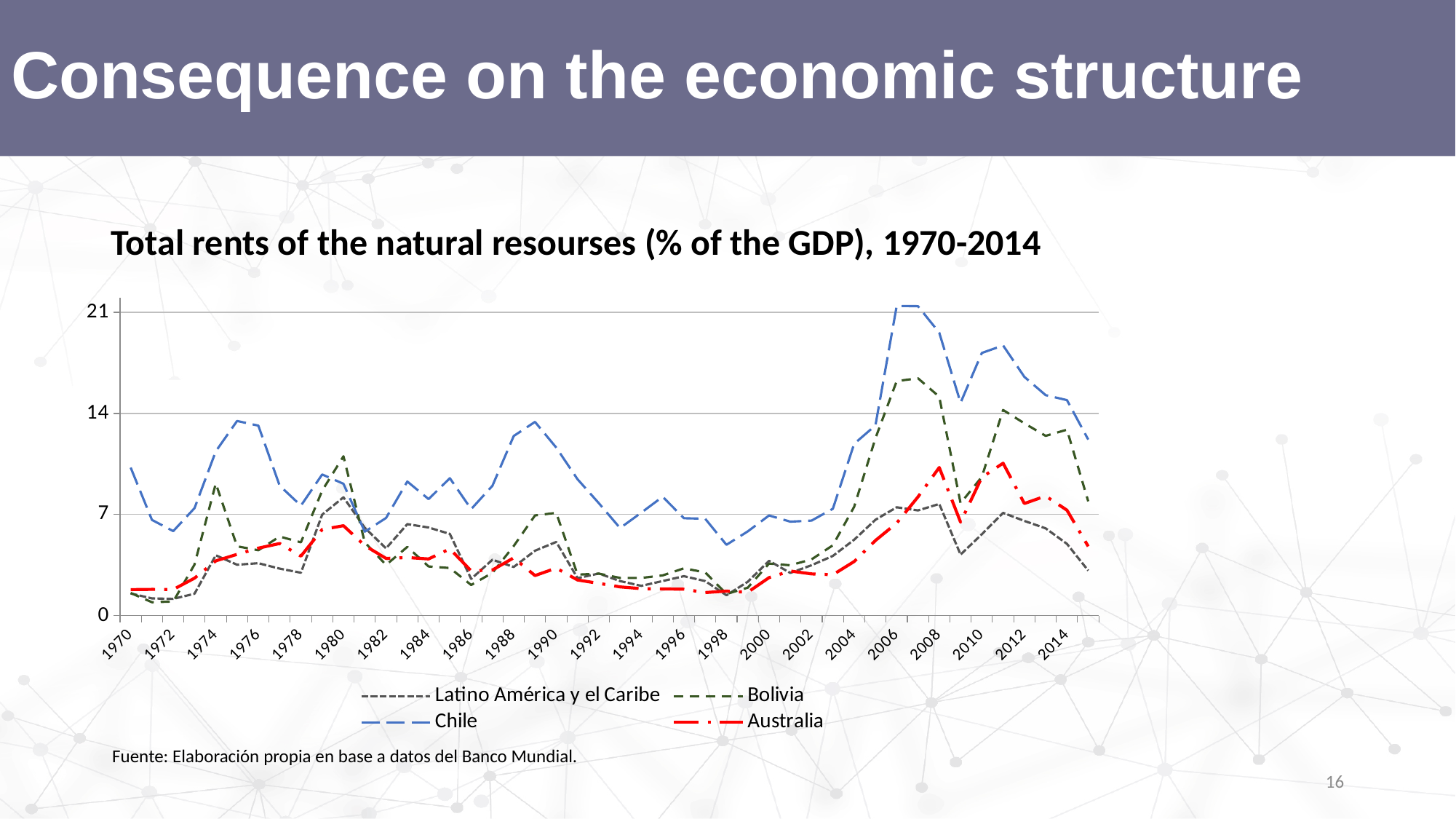

Consequence on the economic structure
Total rents of the natural resourses (% of the GDP), 1970-2014

### Chart

| Category |  |  |  | Australia |
|---|---|---|---|---|
| 1970.0 | 1.57947535458577 | 1.549318445037463 | 10.2583577659267 | 1.81202264938794 |
| 1971.0 | 0.940124515481449 | 1.206918053094939 | 6.63502575885311 | 1.8312927716687 |
| 1972.0 | 0.992997160677201 | 1.173775956142468 | 5.860497106010547 | 1.82550489292142 |
| 1973.0 | 3.54776230011988 | 1.529155381870788 | 7.45304382585584 | 2.60508020718866 |
| 1974.0 | 9.161490234478679 | 4.188965912337147 | 11.3834451435709 | 3.80259361694325 |
| 1975.0 | 4.810423528737276 | 3.535253714487419 | 13.4804082291769 | 4.25437010030493 |
| 1976.0 | 4.53765093282197 | 3.641733623823523 | 13.1611303761678 | 4.68361934979253 |
| 1977.0 | 5.48584234700593 | 3.265411744946135 | 9.00979615524107 | 5.002812841120837 |
| 1978.0 | 5.08450995091381 | 2.982300927249907 | 7.623176233929984 | 4.12976196370323 |
| 1979.0 | 8.66842911159427 | 7.002918012155906 | 9.7828622282573 | 5.974010847317925 |
| 1980.0 | 11.0398831888485 | 8.204056658016752 | 9.13571407533926 | 6.23486392057366 |
| 1981.0 | 5.084886020110856 | 6.089682580980032 | 5.820901777644678 | 4.860680811786186 |
| 1982.0 | 3.52376897036015 | 4.667860616579034 | 6.77124212623743 | 3.97018036734497 |
| 1983.0 | 4.76847293933365 | 6.34404019483187 | 9.294331049012392 | 4.03384403416814 |
| 1984.0 | 3.41532147188079 | 6.109508537422556 | 8.078195377360322 | 3.93703407721269 |
| 1985.0 | 3.30895034125718 | 5.666688427880238 | 9.52338979128759 | 4.63162397562934 |
| 1986.0 | 2.13238671269868 | 2.557387379414785 | 7.38532568738819 | 3.11050310948659 |
| 1987.0 | 2.974128984653039 | 3.88296953957333 | 9.00127979598721 | 3.16858403309706 |
| 1988.0 | 4.828095302696576 | 3.378302151703927 | 12.4399029550492 | 4.01266183501826 |
| 1989.0 | 6.94159961560094 | 4.503549936189809 | 13.4184892799535 | 2.78470436926899 |
| 1990.0 | 7.127146882544269 | 5.110822284167946 | 11.6412680752059 | 3.30168675877319 |
| 1991.0 | 2.85019636182762 | 2.606178740654278 | 9.4494478901032 | 2.47853192674912 |
| 1992.0 | 2.91750488175224 | 2.928690577644625 | 7.79729948630141 | 2.24521508697721 |
| 1993.0 | 2.62377166705221 | 2.403504629459659 | 6.07097423543493 | 2.00385785872685 |
| 1994.0 | 2.6219045005068 | 2.073810801292266 | 7.14277977018769 | 1.8807609530699 |
| 1995.0 | 2.79829175391018 | 2.407978793023823 | 8.24059210224731 | 1.86234829979948 |
| 1996.0 | 3.28771866994087 | 2.742996664432497 | 6.75107143257494 | 1.84268417039266 |
| 1997.0 | 3.005276452773129 | 2.403508631546037 | 6.71603068897997 | 1.60917214666221 |
| 1998.0 | 1.51330089873655 | 1.427133863985972 | 4.914845901343249 | 1.71052827072689 |
| 1999.0 | 1.94622019362254 | 2.353800212529621 | 5.83907925652065 | 1.63072986210111 |
| 2000.0 | 3.61321409038131 | 3.803881389016125 | 6.942394844278956 | 2.64272751004872 |
| 2001.0 | 3.499086770074169 | 2.970509031797441 | 6.513311035596709 | 3.09969102344438 |
| 2002.0 | 3.90500952290063 | 3.500996228414356 | 6.58700788533783 | 2.90163677471424 |
| 2003.0 | 4.88287213259387 | 4.144960762813658 | 7.410627227525946 | 2.84092938209236 |
| 2004.0 | 7.54705705471357 | 5.264258637929105 | 11.9014993395808 | 3.75707116434236 |
| 2005.0 | 12.2850069581281 | 6.644359766297501 | 13.173858939455 | 5.21246020300474 |
| 2006.0 | 16.24261883176516 | 7.513329366836579 | 21.44034577071098 | 6.415533843867916 |
| 2007.0 | 16.4332213068653 | 7.291915595786294 | 21.42063533592576 | 8.230785960537483 |
| 2008.0 | 15.1595553209701 | 7.742098977156568 | 19.58974307214606 | 10.2626501319463 |
| 2009.0 | 7.795566613945916 | 4.2357230828998 | 14.7389784336844 | 6.48028241545609 |
| 2010.0 | 9.61290530060865 | 5.644039926287201 | 18.1861844351289 | 9.581822206974952 |
| 2011.0 | 14.2422723673777 | 7.126773884648261 | 18.7061748053358 | 10.5603550642457 |
| 2012.0 | 13.3183769178825 | 6.56509609435432 | 16.5334558693377 | 7.77284954882897 |
| 2013.0 | 12.4539584402901 | 6.054553144702878 | 15.2677021209209 | 8.29258629518449 |
| 2014.0 | 12.8772473997254 | 4.979603449839678 | 14.9241445834559 | 7.31074835849666 |
| 2015.0 | 7.92337507517704 | 3.130339778410151 | 12.1958770529842 | 4.80273319626484 |
Fuente: Elaboración propia en base a datos del Banco Mundial.
16